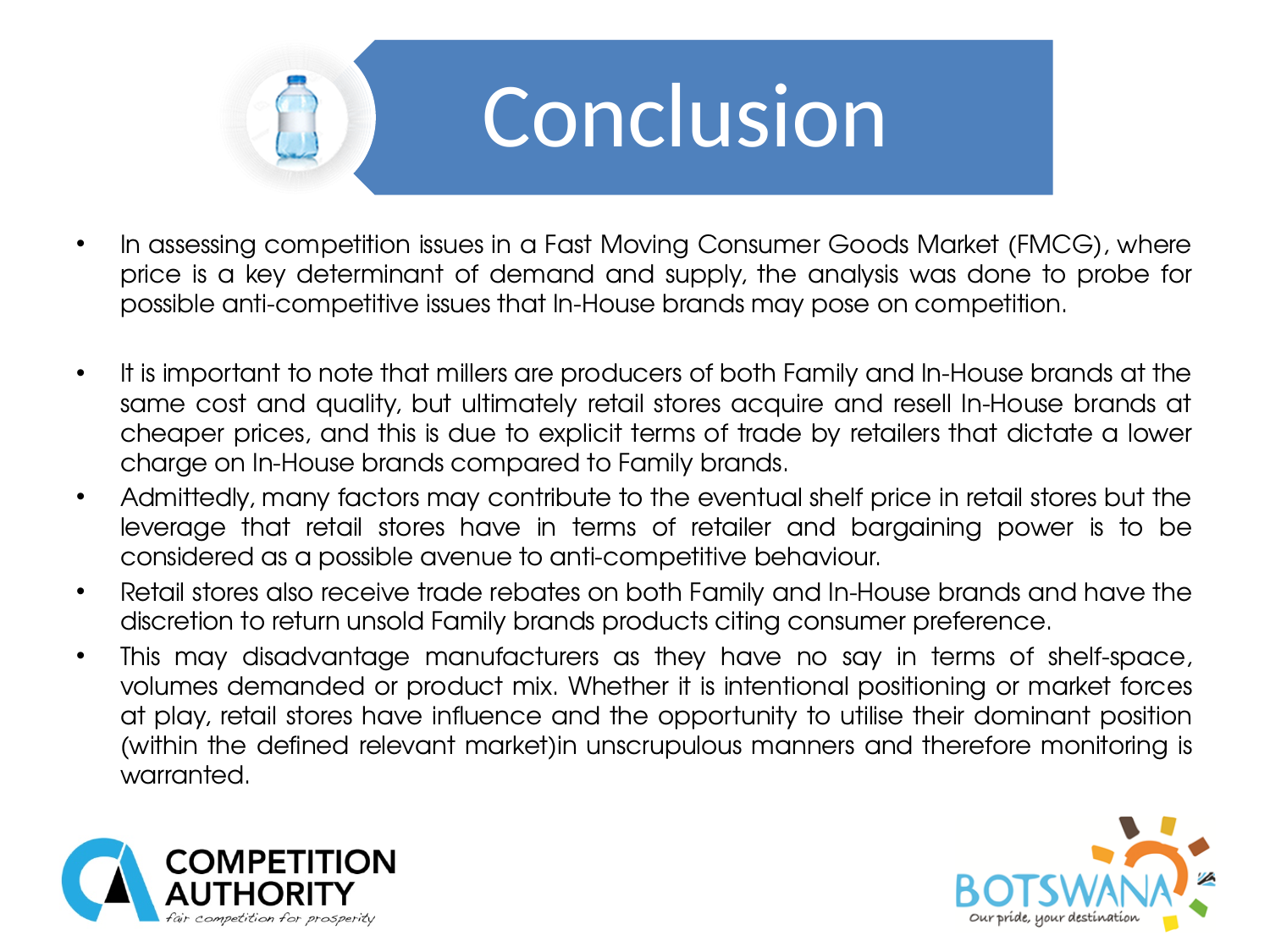

Conclusion
In assessing competition issues in a Fast Moving Consumer Goods Market (FMCG), where price is a key determinant of demand and supply, the analysis was done to probe for possible anti-competitive issues that In-House brands may pose on competition.

It is important to note that millers are producers of both Family and In-House brands at the same cost and quality, but ultimately retail stores acquire and resell In-House brands at cheaper prices, and this is due to explicit terms of trade by retailers that dictate a lower charge on In-House brands compared to Family brands.
Admittedly, many factors may contribute to the eventual shelf price in retail stores but the leverage that retail stores have in terms of retailer and bargaining power is to be considered as a possible avenue to anti-competitive behaviour.
Retail stores also receive trade rebates on both Family and In-House brands and have the discretion to return unsold Family brands products citing consumer preference.
This may disadvantage manufacturers as they have no say in terms of shelf-space, volumes demanded or product mix. Whether it is intentional positioning or market forces at play, retail stores have influence and the opportunity to utilise their dominant position (within the defined relevant market)in unscrupulous manners and therefore monitoring is warranted.

20